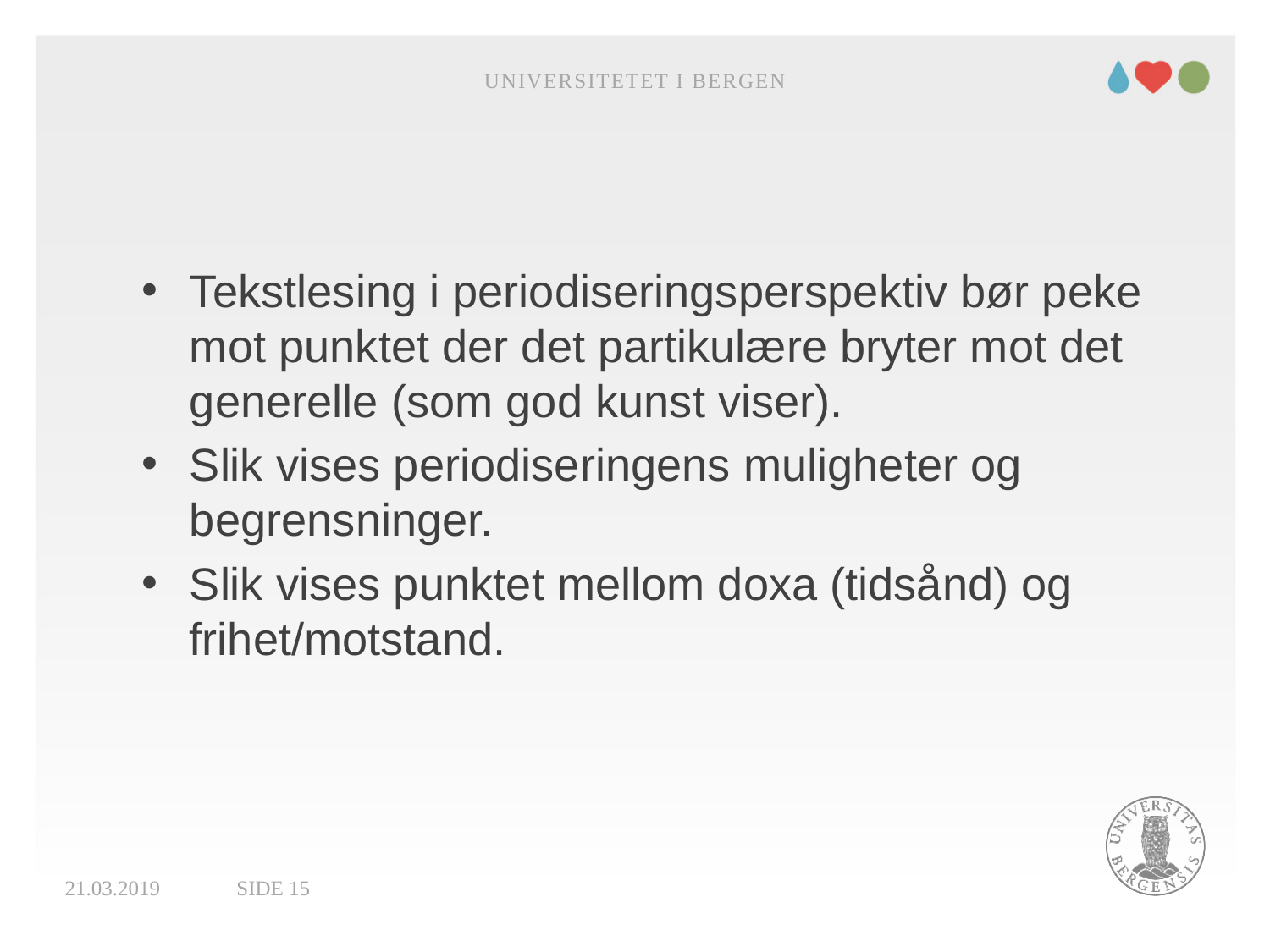

Universitetet i Bergen
#
Tekstlesing i periodiseringsperspektiv bør peke mot punktet der det partikulære bryter mot det generelle (som god kunst viser).
Slik vises periodiseringens muligheter og begrensninger.
Slik vises punktet mellom doxa (tidsånd) og frihet/motstand.

21.03.2019
Side 15